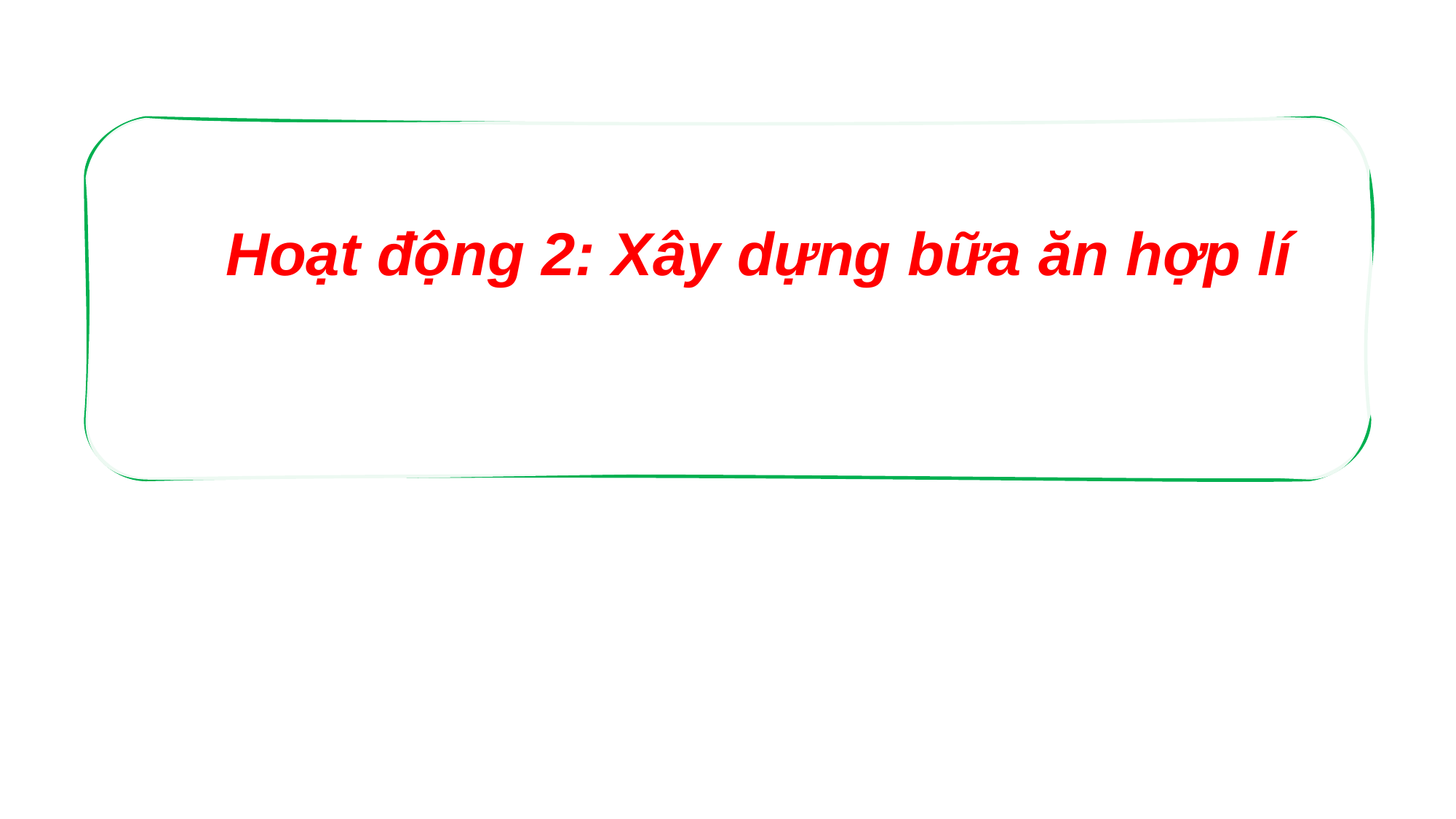

Hoạt động 2: Xây dựng bữa ăn hợp lí